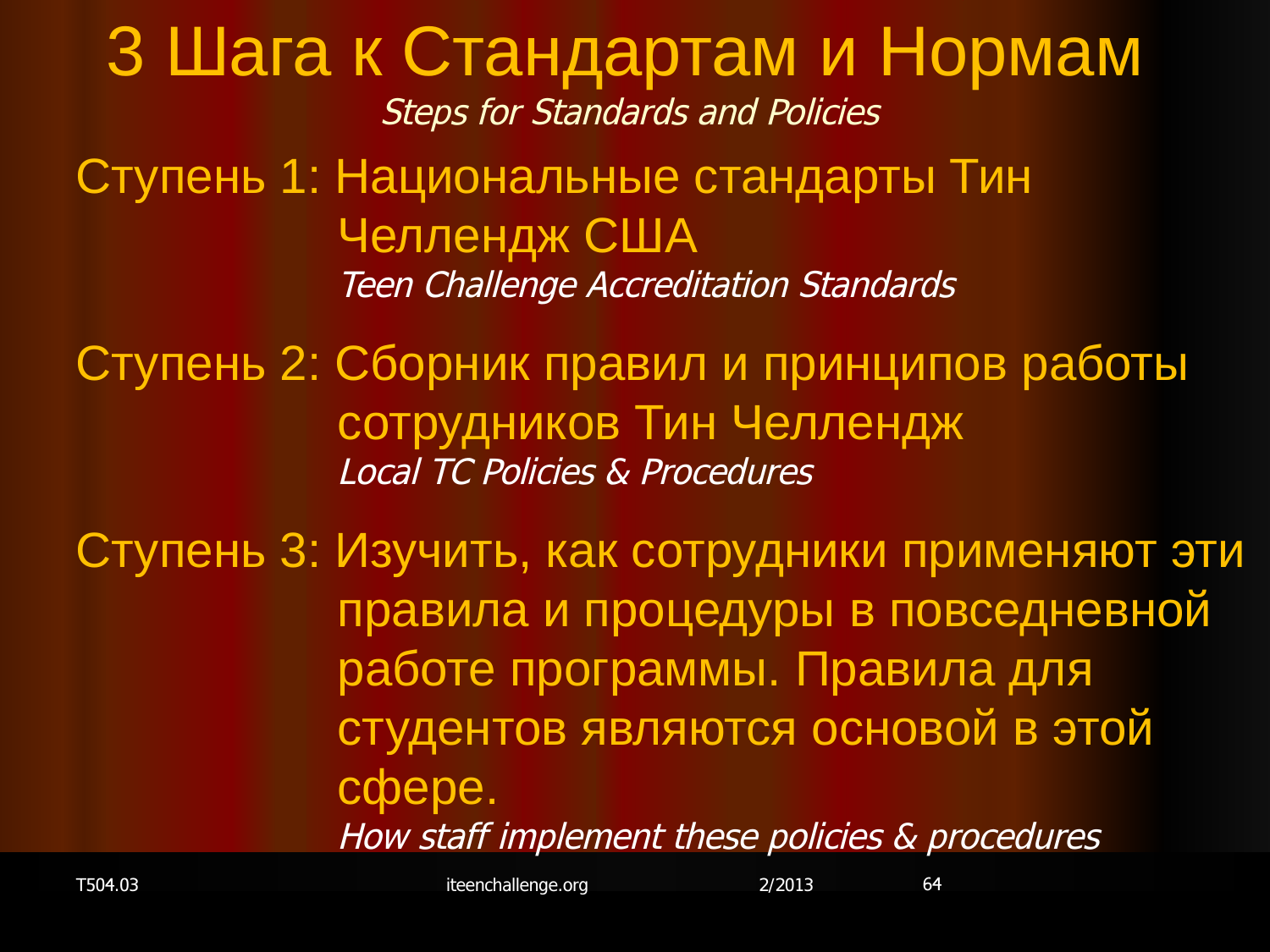

3 Шага к Стандартам и Нормам  Steps for Standards and Policies
Ступень 1: Национальные стандарты Тин Челлендж США
Teen Challenge Accreditation Standards
Ступень 2: Сборник правил и принципов работы сотрудников Тин Челлендж
Local TC Policies & Procedures
Ступень 3: Изучить, как сотрудники применяют эти правила и процедуры в повседневной работе программы. Правила для студентов являются основой в этой сфере.
      	How staff implement these policies & procedures
64
T504.03
iteenchallenge.org                               2/2013